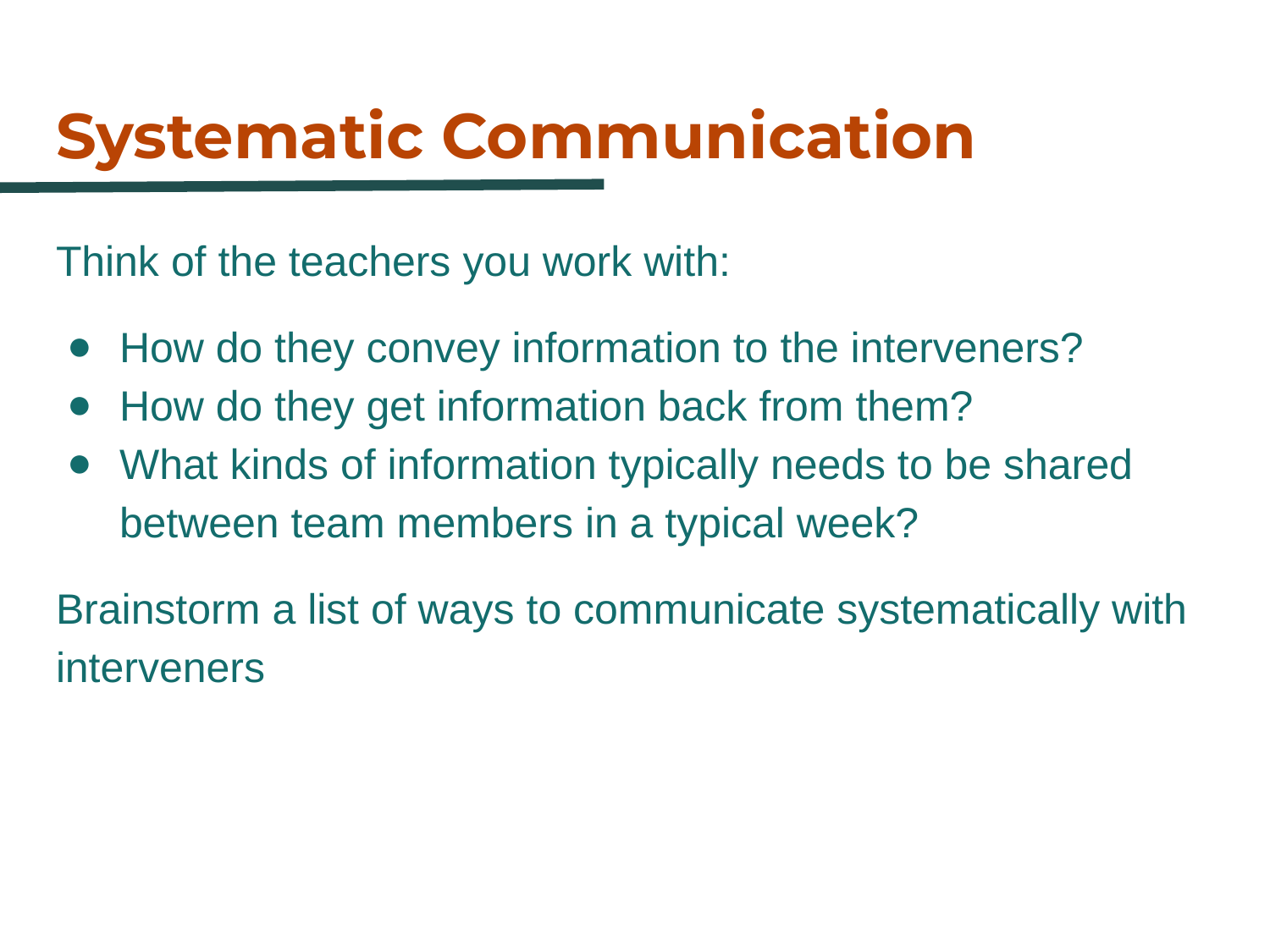

# Systematic Communication
Think of the teachers you work with:
How do they convey information to the interveners?
How do they get information back from them?
What kinds of information typically needs to be shared between team members in a typical week?
Brainstorm a list of ways to communicate systematically with interveners